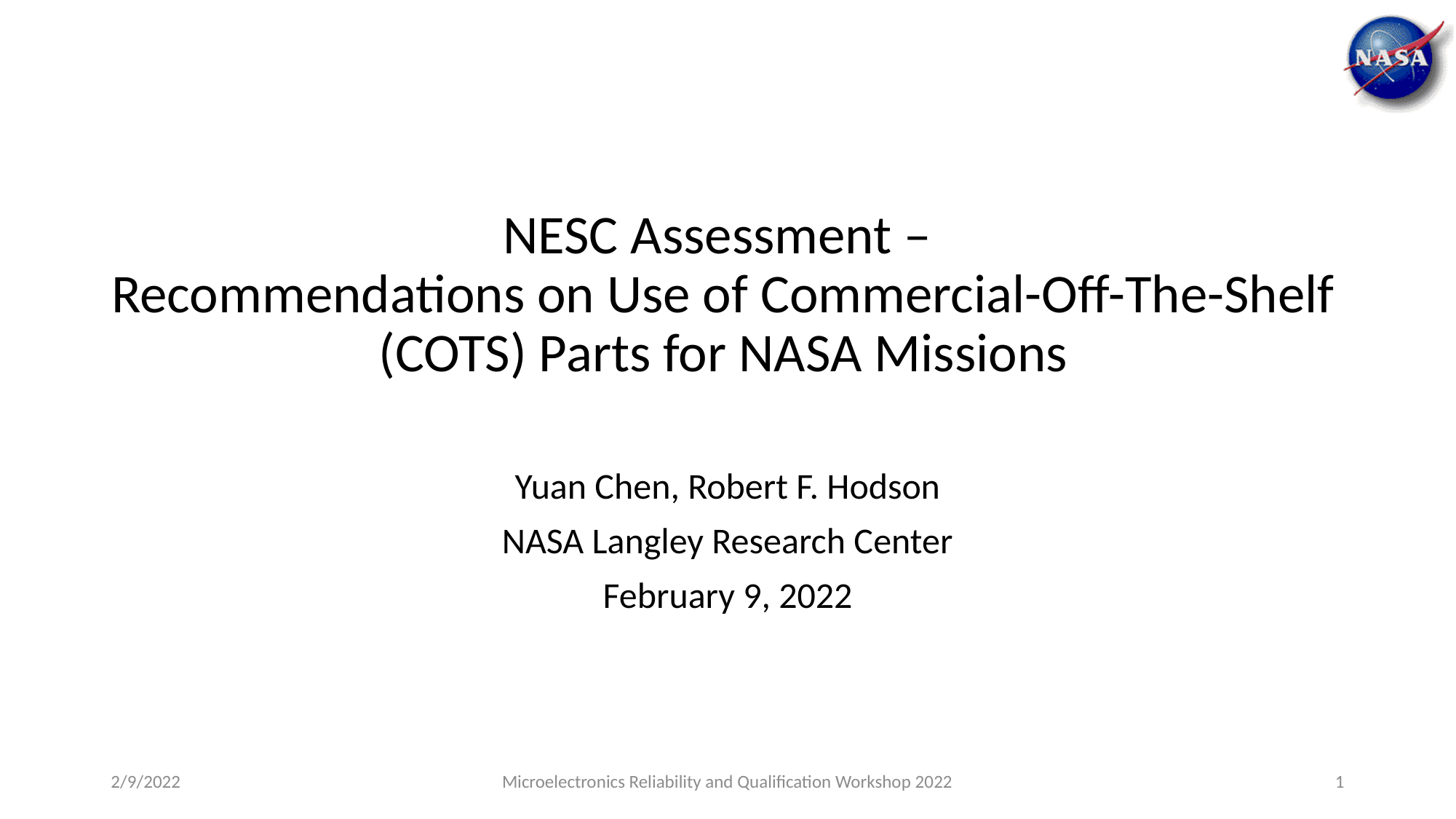

# NESC Assessment – Recommendations on Use of Commercial-Off-The-Shelf (COTS) Parts for NASA Missions
Yuan Chen, Robert F. Hodson
NASA Langley Research Center
February 9, 2022

2/9/2022
Microelectronics Reliability and Qualification Workshop 2022
1